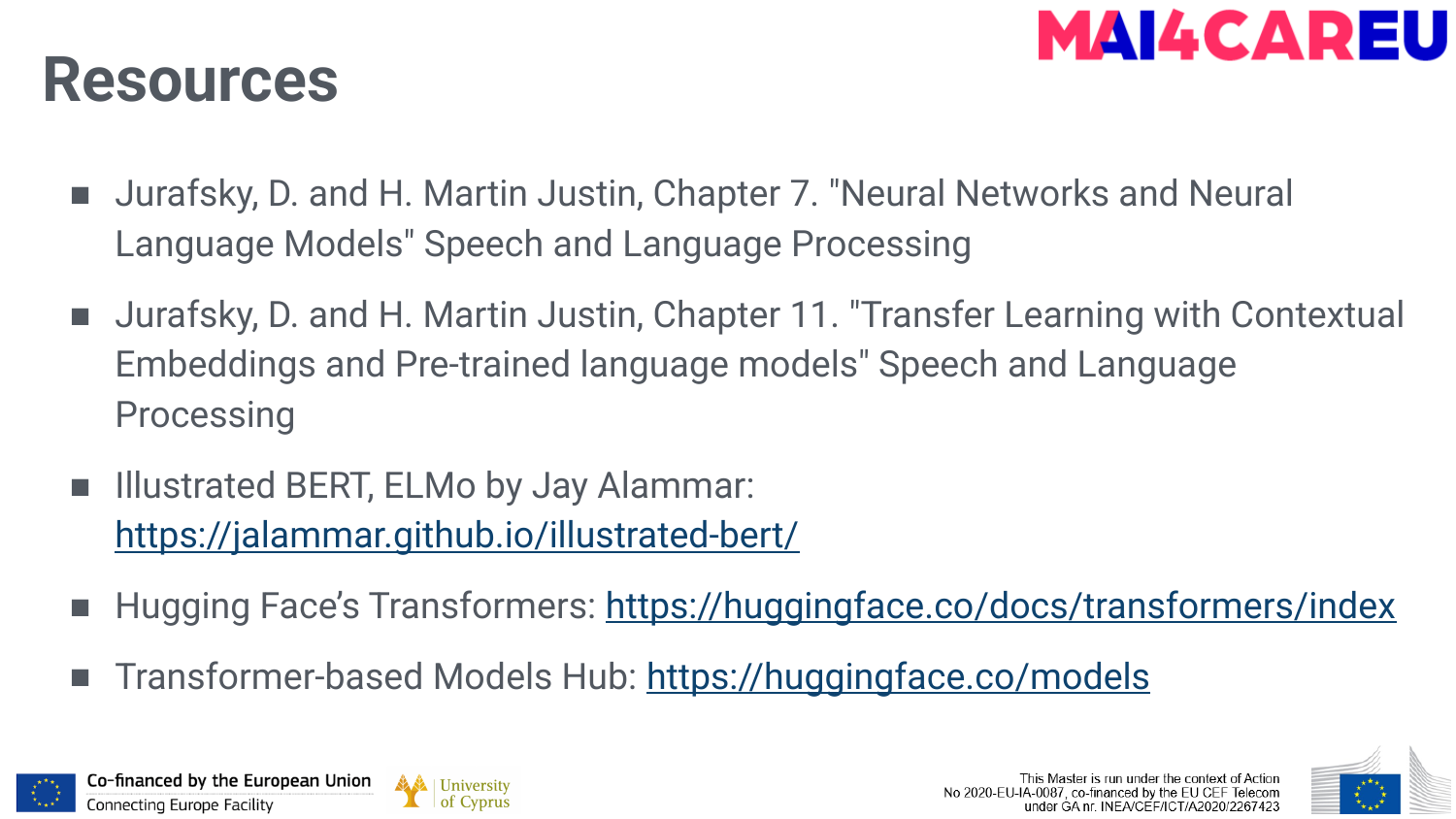

# Resources
Jurafsky, D. and H. Martin Justin, Chapter 7. "Neural Networks and Neural Language Models" Speech and Language Processing
Jurafsky, D. and H. Martin Justin, Chapter 11. "Transfer Learning with Contextual Embeddings and Pre-trained language models" Speech and Language Processing
Illustrated BERT, ELMo by Jay Alammar: https://jalammar.github.io/illustrated-bert/
Hugging Face’s Transformers: https://huggingface.co/docs/transformers/index
Transformer-based Models Hub: https://huggingface.co/models